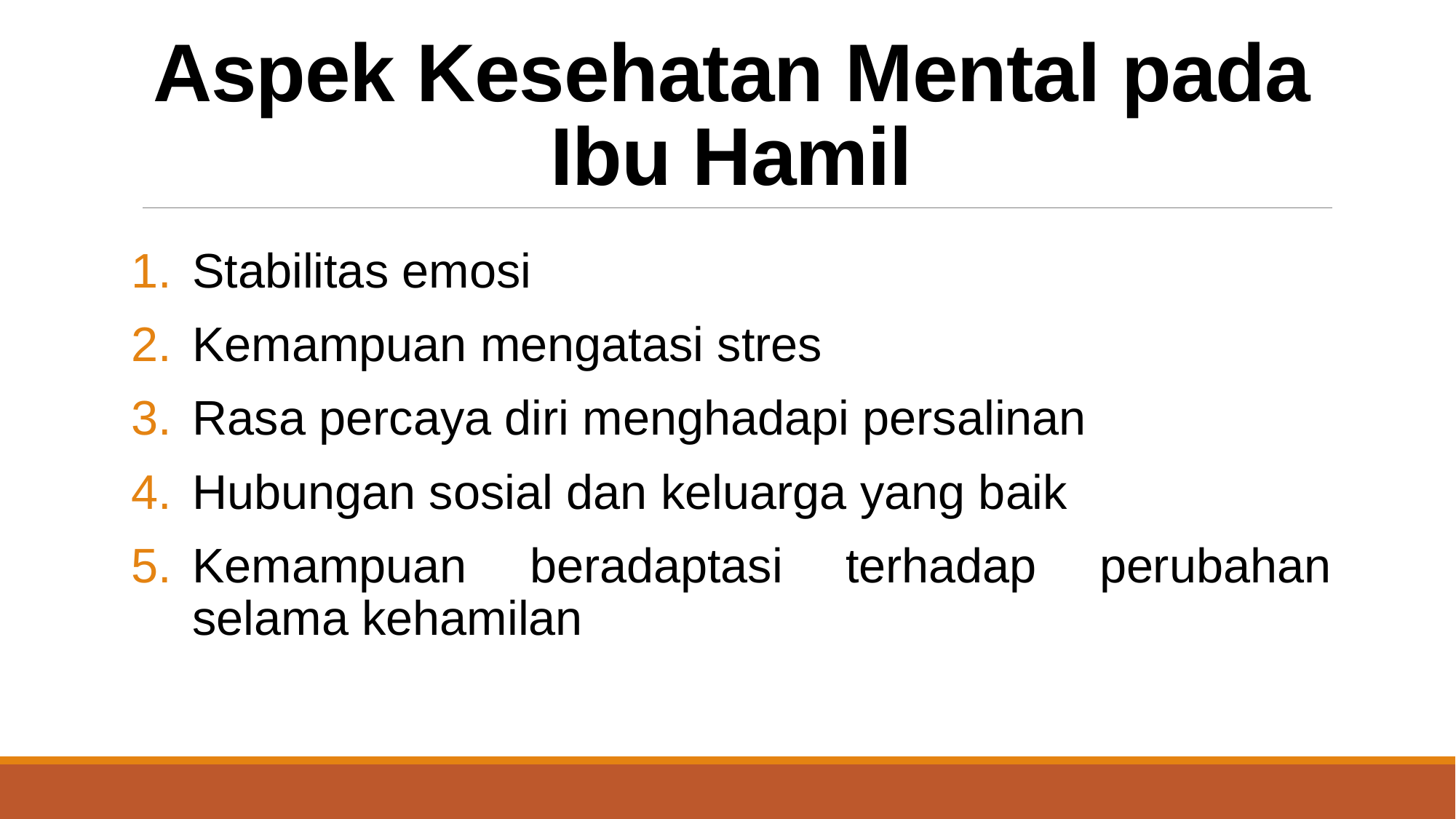

# Aspek Kesehatan Mental pada Ibu Hamil
Stabilitas emosi
Kemampuan mengatasi stres
Rasa percaya diri menghadapi persalinan
Hubungan sosial dan keluarga yang baik
Kemampuan beradaptasi terhadap perubahan selama kehamilan